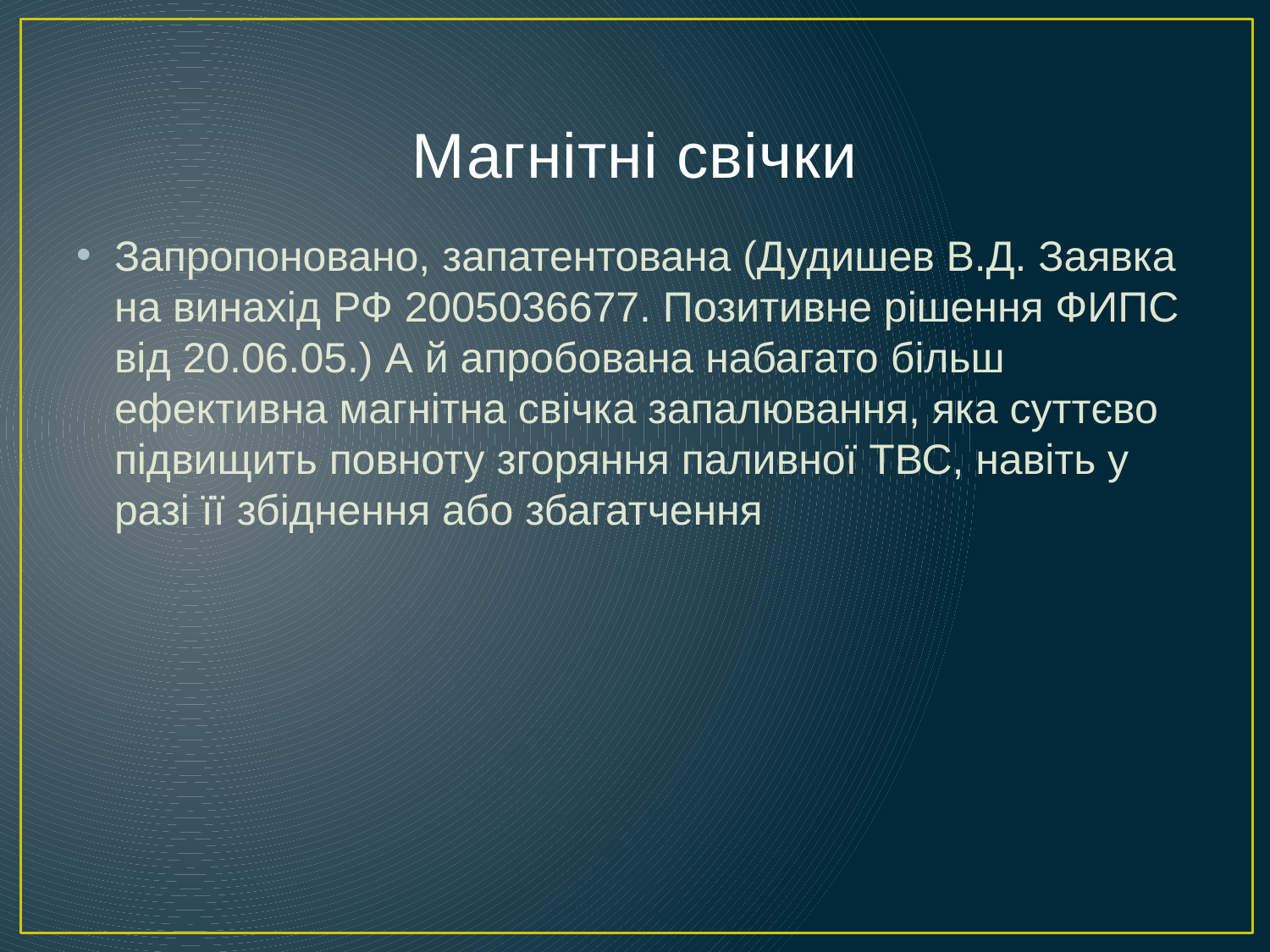

# Магнітні свічки
Запропоновано, запатентована (Дудишев В.Д. Заявка на винахід РФ 2005036677. Позитивне рішення ФИПС від 20.06.05.) А й апробована набагато більш ефективна магнітна свічка запалювання, яка суттєво підвищить повноту згоряння паливної ТВС, навіть у разі її збіднення або збагатчення